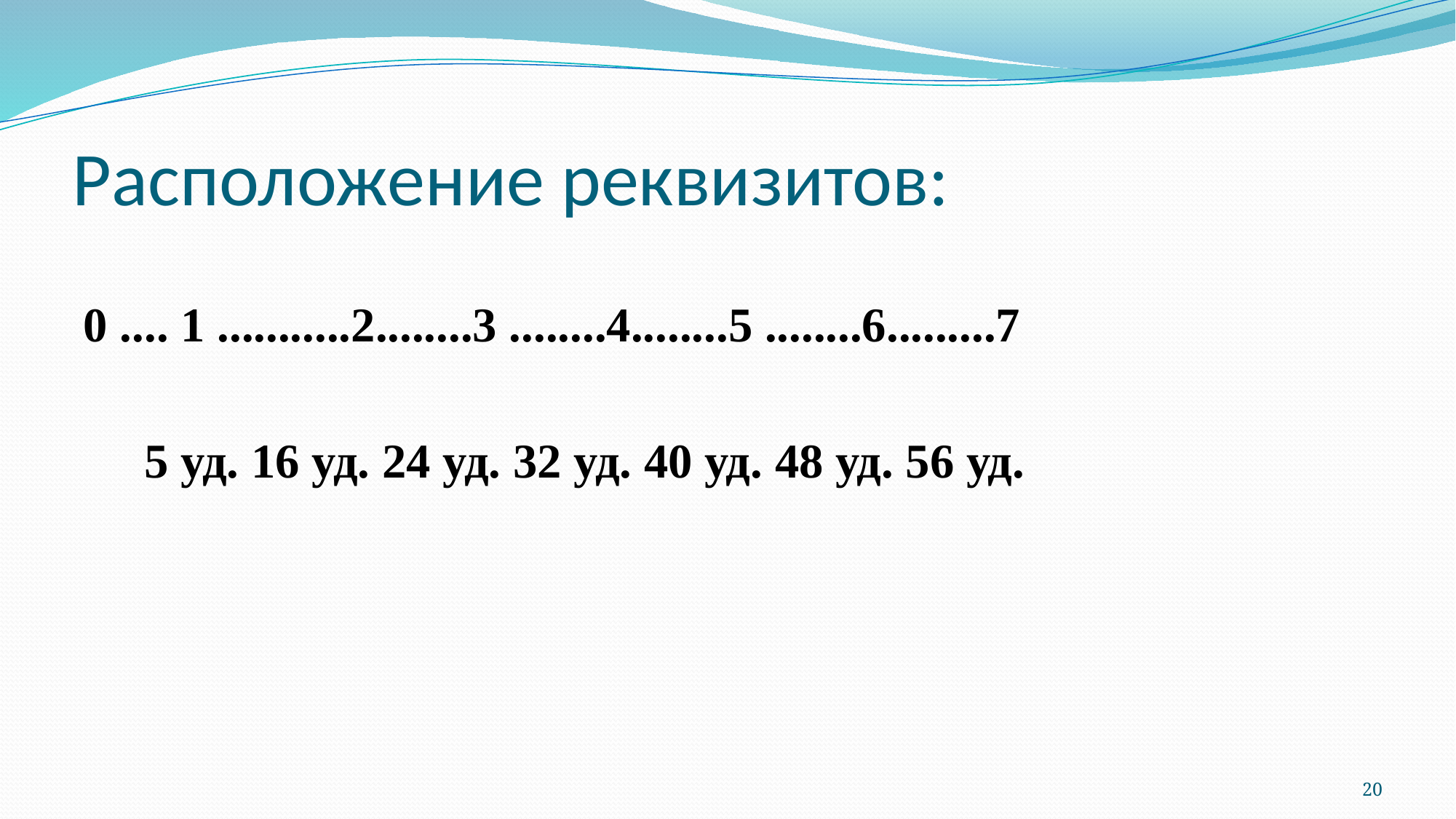

# Расположение реквизитов:

0 .... 1 ...........2........3 ........4........5 ........6.........7

     5 уд. 16 уд. 24 уд. 32 уд. 40 уд. 48 уд. 56 уд.

20